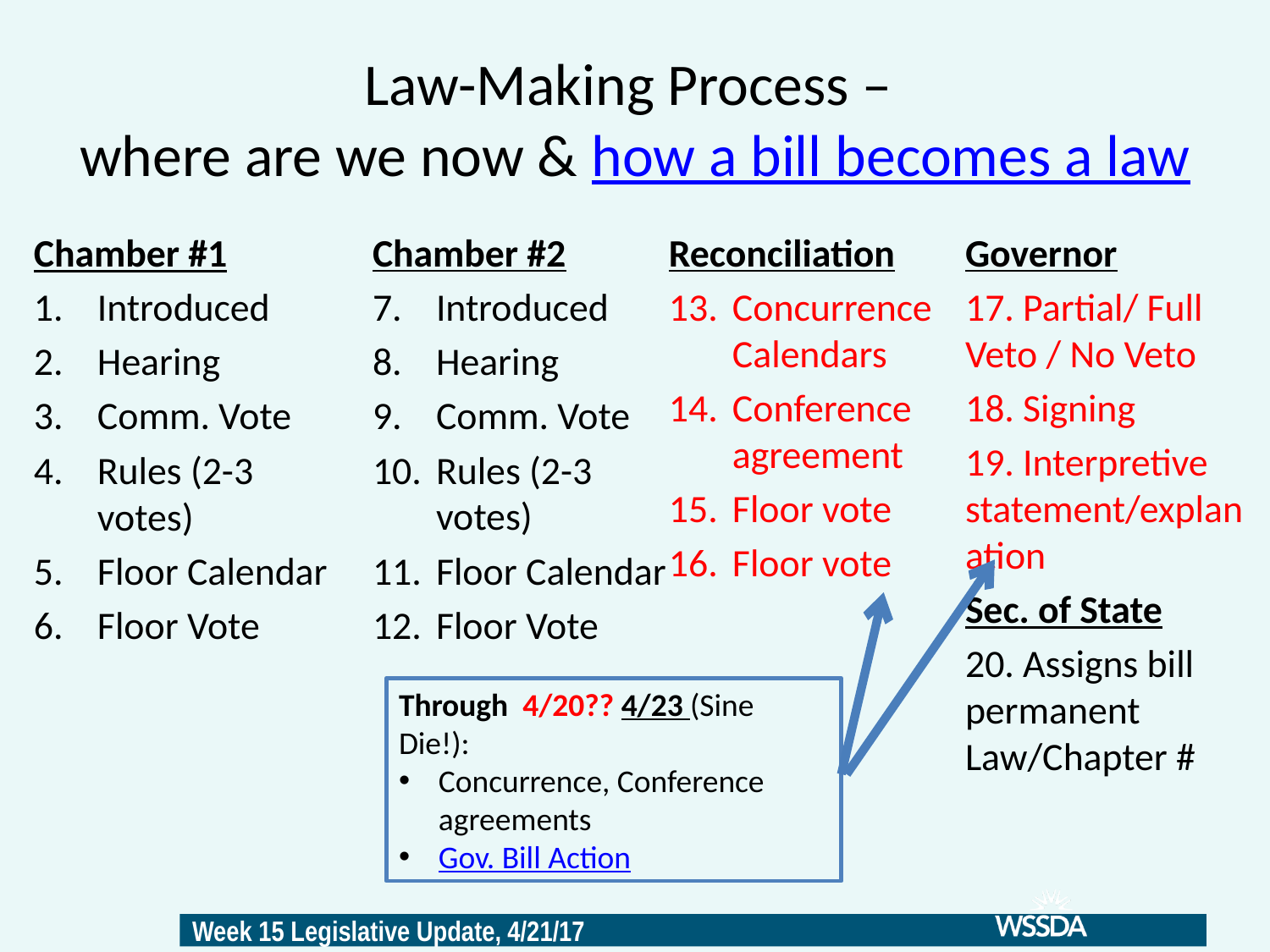

# Law-Making Process – where are we now & how a bill becomes a law
Chamber #1
Introduced
Hearing
Comm. Vote
Rules (2-3 votes)
Floor Calendar
Floor Vote
Chamber #2
Introduced
Hearing
Comm. Vote
Rules (2-3 votes)
Floor Calendar
Floor Vote
Reconciliation
Concurrence Calendars
Conference agreement
Floor vote
Floor vote
Governor
17. Partial/ Full Veto / No Veto
18. Signing
19. Interpretive statement/explanation
Sec. of State
20. Assigns bill permanent Law/Chapter #
Through  4/20?? 4/23 (Sine Die!):
Concurrence, Conference agreements
Gov. Bill Action
8